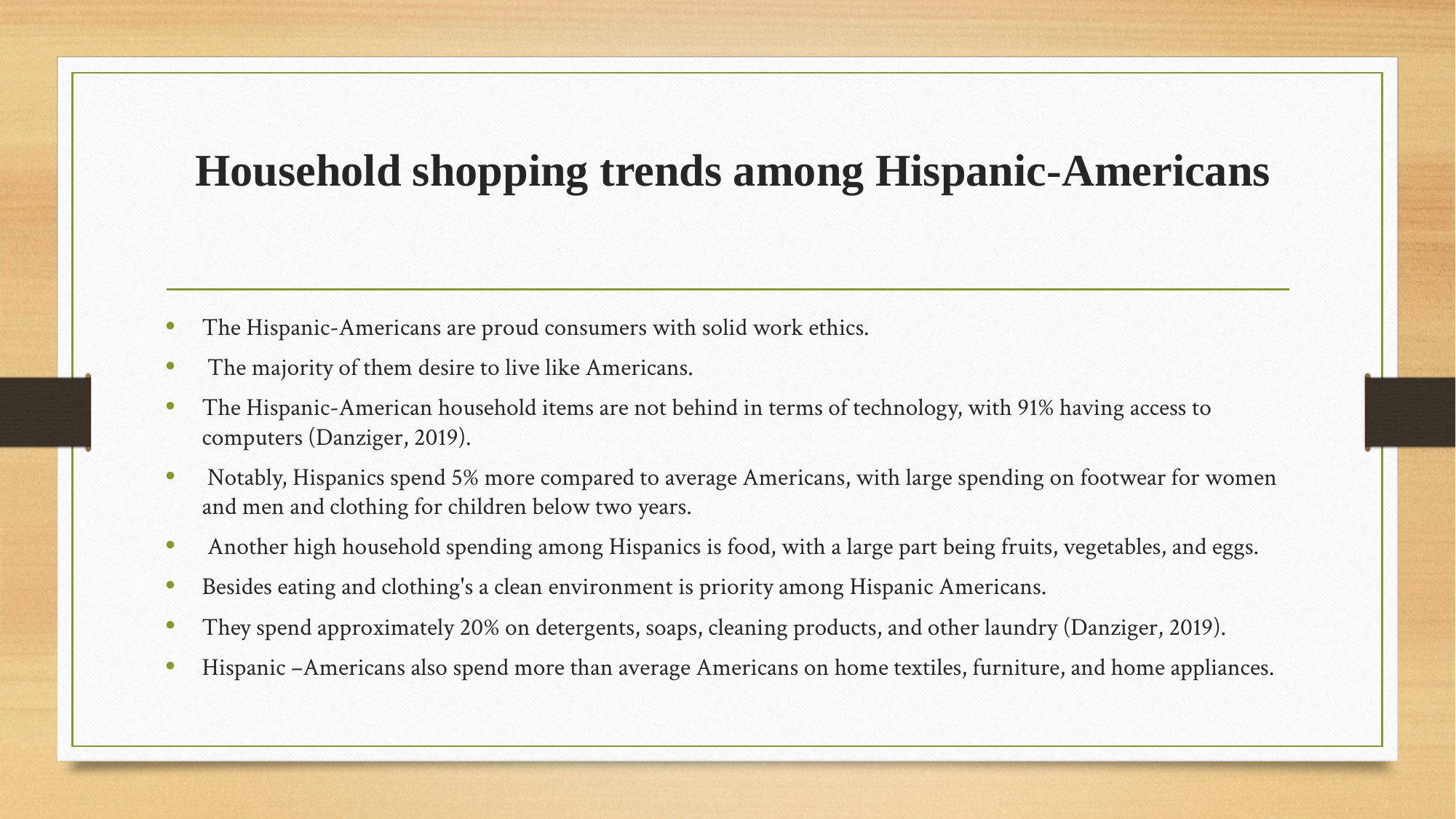

# Household shopping trends among Hispanic-Americans
The Hispanic-Americans are proud consumers with solid work ethics.
 The majority of them desire to live like Americans.
The Hispanic-American household items are not behind in terms of technology, with 91% having access to computers (Danziger, 2019).
 Notably, Hispanics spend 5% more compared to average Americans, with large spending on footwear for women and men and clothing for children below two years.
 Another high household spending among Hispanics is food, with a large part being fruits, vegetables, and eggs.
Besides eating and clothing's a clean environment is priority among Hispanic Americans.
They spend approximately 20% on detergents, soaps, cleaning products, and other laundry (Danziger, 2019).
Hispanic –Americans also spend more than average Americans on home textiles, furniture, and home appliances.